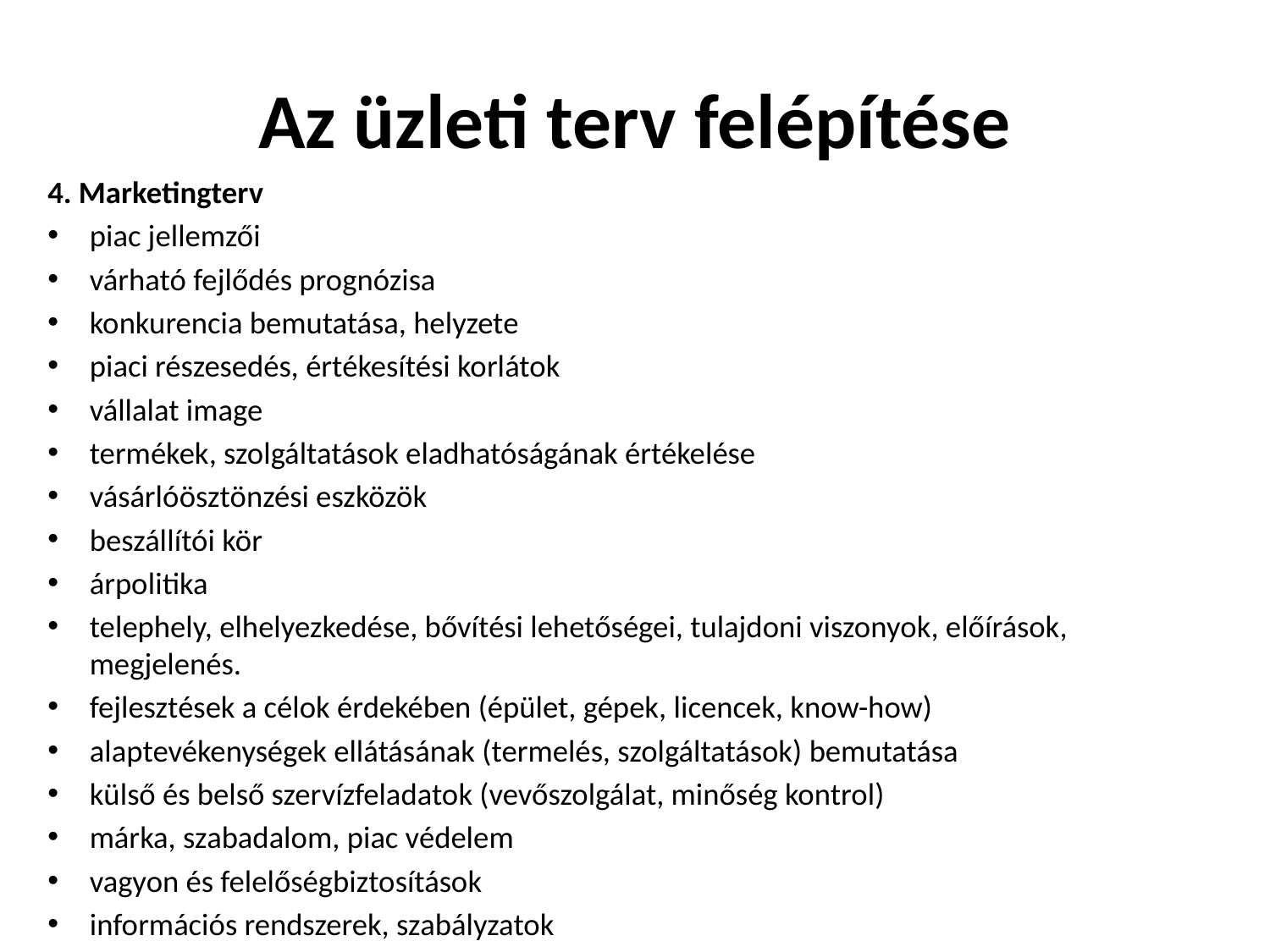

# Az üzleti terv felépítése
4. Marketingterv
piac jellemzői
várható fejlődés prognózisa
konkurencia bemutatása, helyzete
piaci részesedés, értékesítési korlátok
vállalat image
termékek, szolgáltatások eladhatóságának értékelése
vásárlóösztönzési eszközök
beszállítói kör
árpolitika
telephely, elhelyezkedése, bővítési lehetőségei, tulajdoni viszonyok, előírások, megjelenés.
fejlesztések a célok érdekében (épület, gépek, licencek, know-how)
alaptevékenységek ellátásának (termelés, szolgáltatások) bemutatása
külső és belső szervízfeladatok (vevőszolgálat, minőség kontrol)
márka, szabadalom, piac védelem
vagyon és felelőségbiztosítások
információs rendszerek, szabályzatok